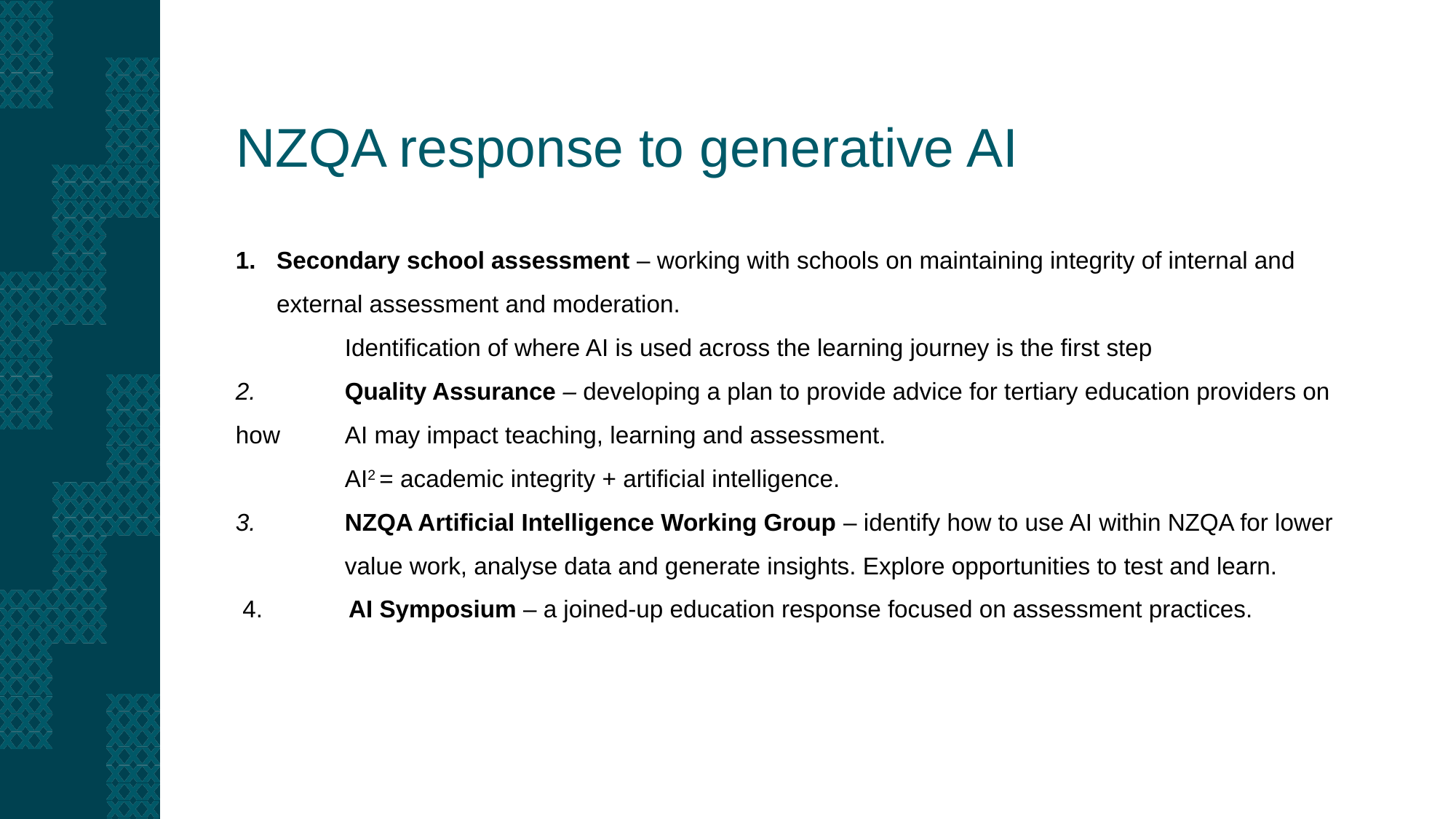

# NZQA response to generative AI

Secondary school assessment – working with schools on maintaining integrity of internal and external assessment and moderation.
	Identification of where AI is used across the learning journey is the first step
2.	Quality Assurance – developing a plan to provide advice for tertiary education providers on how 	AI may impact teaching, learning and assessment.
	AI2 = academic integrity + artificial intelligence.
3.	NZQA Artificial Intelligence Working Group – identify how to use AI within NZQA for lower 	value work, analyse data and generate insights. Explore opportunities to test and learn.
 4.	 AI Symposium – a joined-up education response focused on assessment practices.